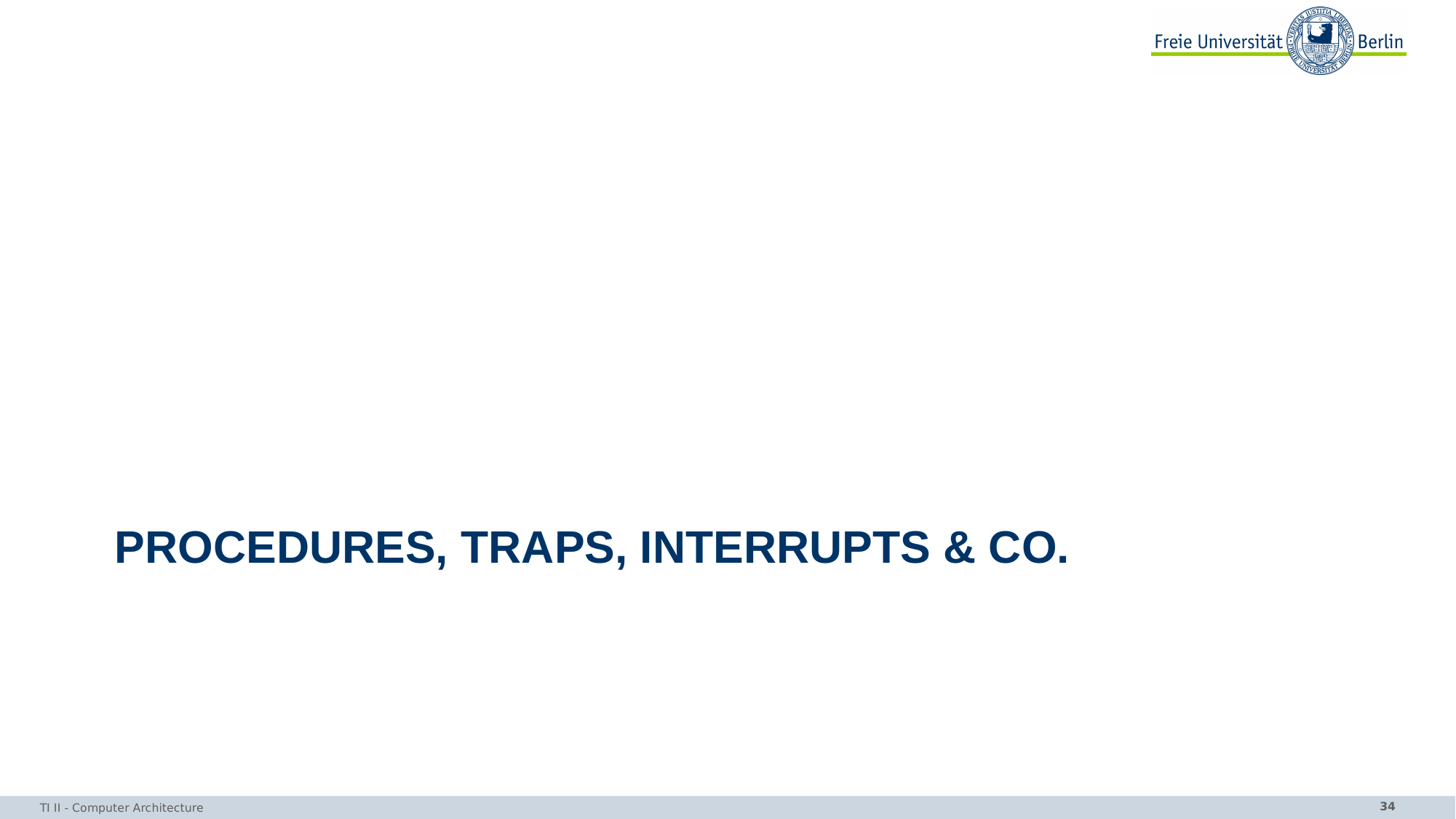

# Procedures, Traps, Interrupts & Co.
TI II - Computer Architecture